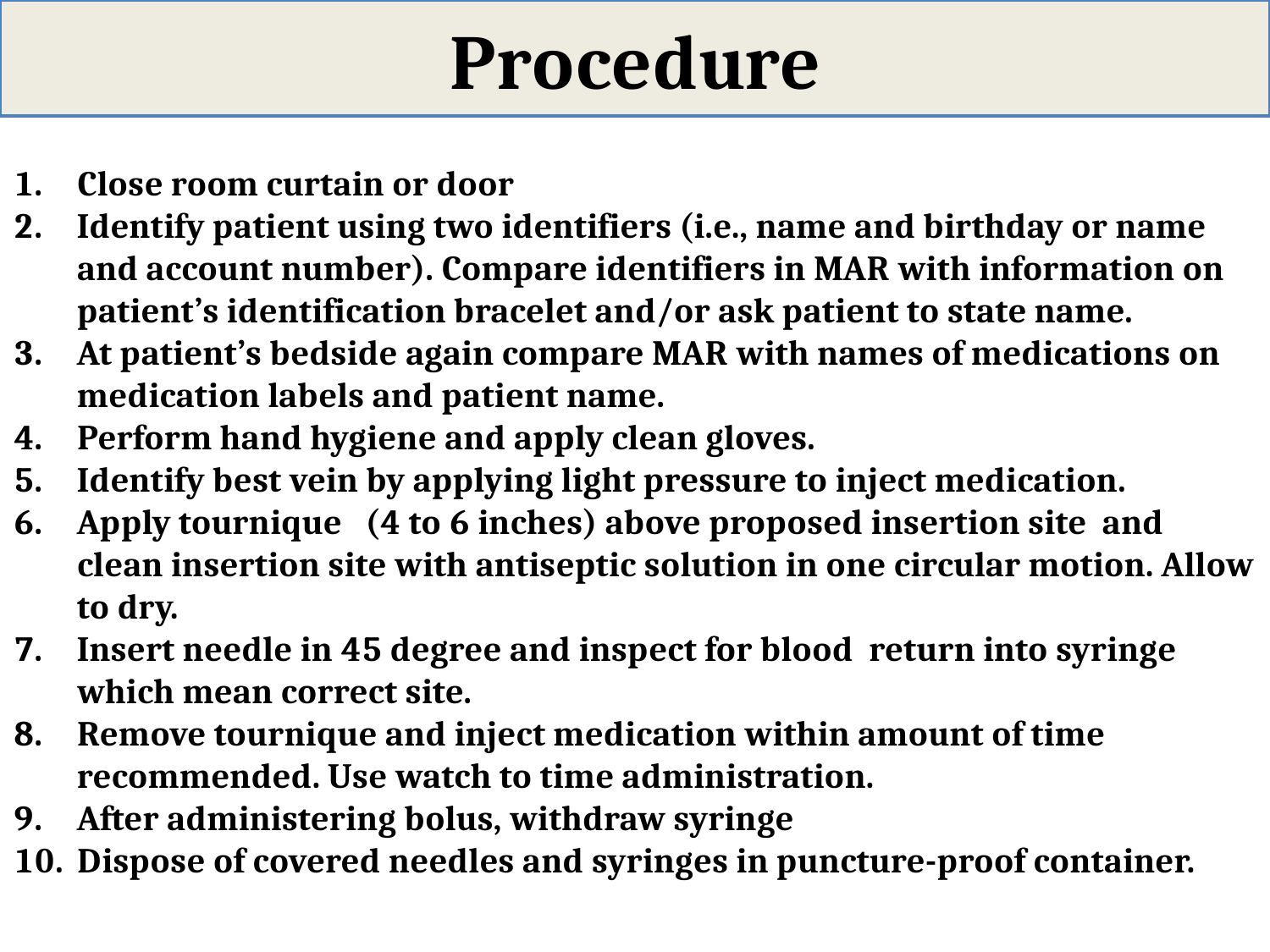

# Procedure

Close room curtain or door
Identify patient using two identifiers (i.e., name and birthday or name and account number). Compare identifiers in MAR with information on patient’s identification bracelet and/or ask patient to state name.
At patient’s bedside again compare MAR with names of medications on medication labels and patient name.
Perform hand hygiene and apply clean gloves.
Identify best vein by applying light pressure to inject medication.
Apply tournique   (4 to 6 inches) above proposed insertion site  and clean insertion site with antiseptic solution in one circular motion. Allow to dry.
Insert needle in 45 degree and inspect for blood  return into syringe which mean correct site.
Remove tournique and inject medication within amount of time recommended. Use watch to time administration.
After administering bolus, withdraw syringe
Dispose of covered needles and syringes in puncture-proof container.